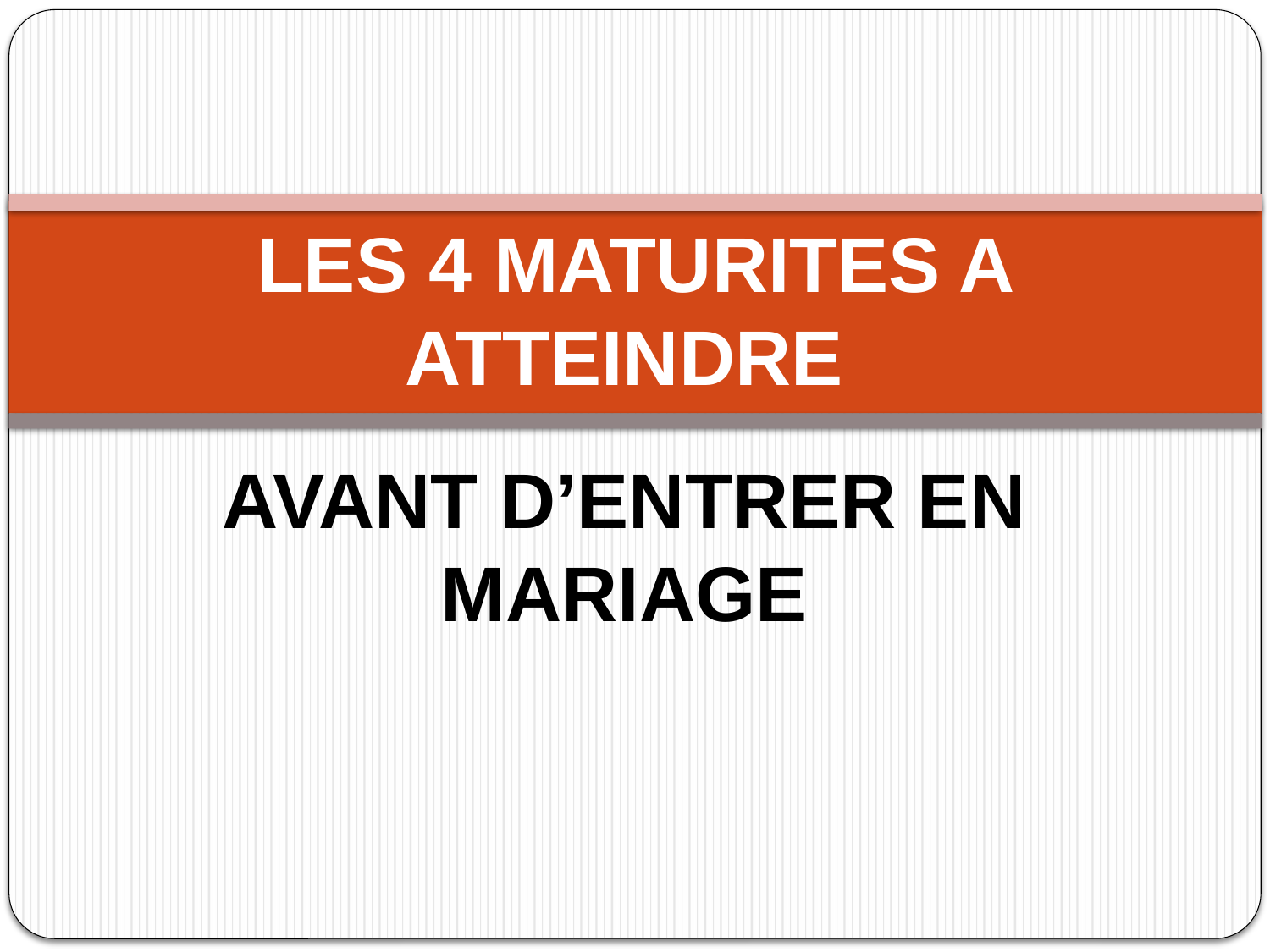

# LES 4 MATURITES A ATTEINDRE
AVANT D’ENTRER EN MARIAGE